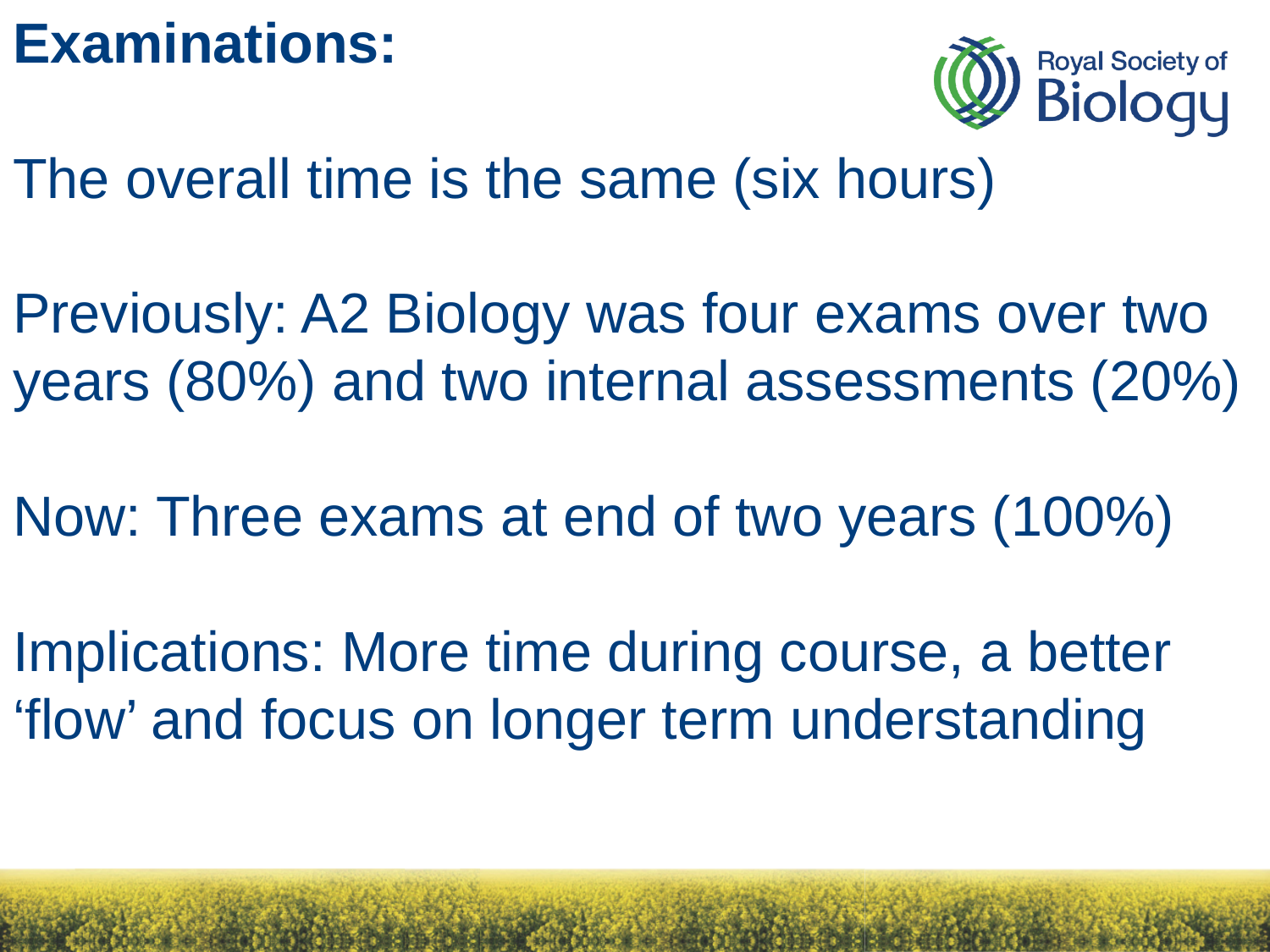

# Examinations: The overall time is the same (six hours) Previously: A2 Biology was four exams over two years (80%) and two internal assessments (20%) Now: Three exams at end of two years (100%) Implications: More time during course, a better ‘flow’ and focus on longer term understanding